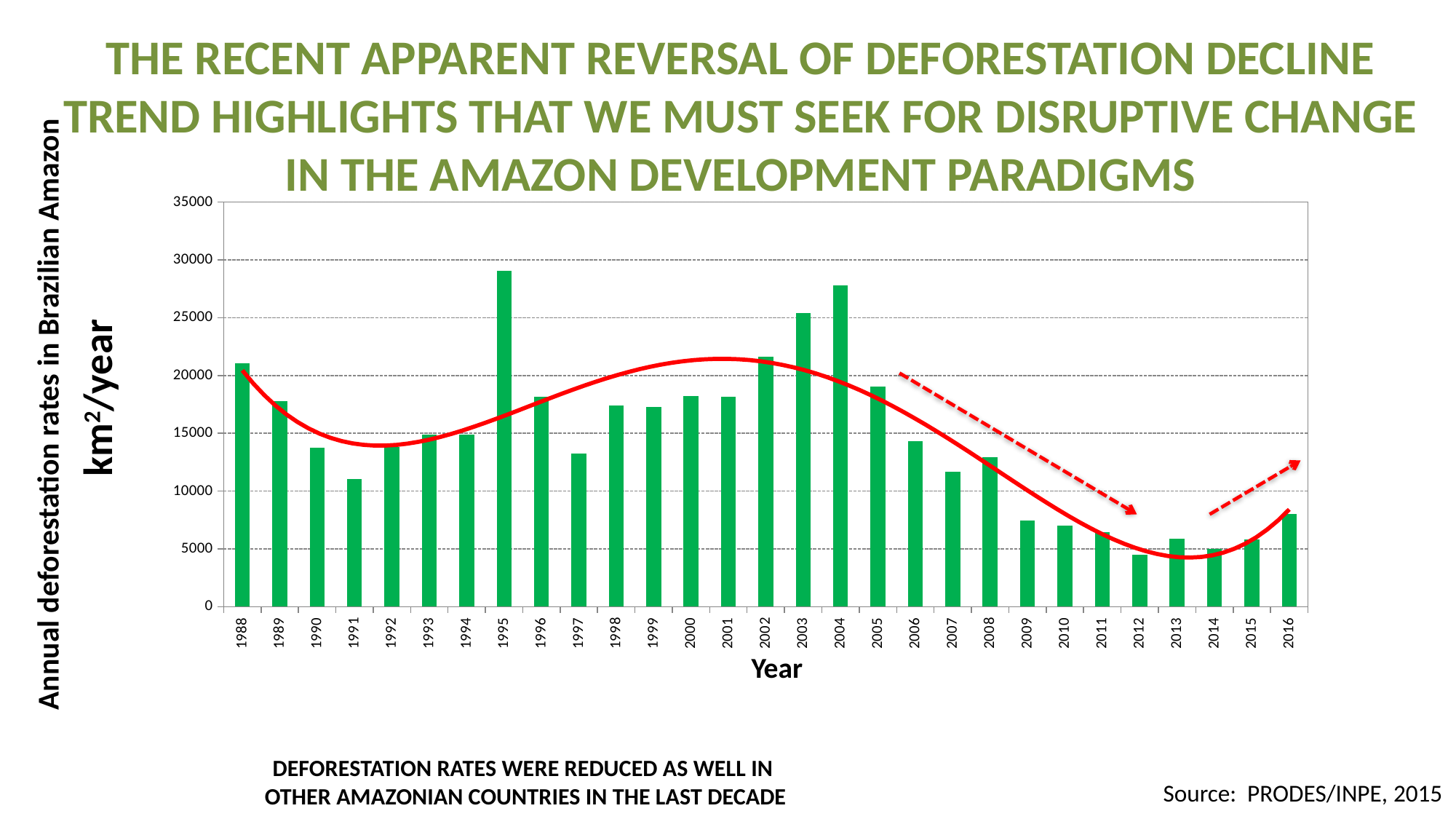

THE RECENT APPARENT REVERSAL OF DEFORESTATION DECLINE TREND HIGHLIGHTS THAT WE MUST SEEK FOR DISRUPTIVE CHANGE IN THE AMAZON DEVELOPMENT PARADIGMS

### Chart

| Category |  |
|---|---|
| 1988.0 | 21050.0 |
| 1989.0 | 17770.0 |
| 1990.0 | 13730.0 |
| 1991.0 | 11030.0 |
| 1992.0 | 13786.0 |
| 1993.0 | 14896.0 |
| 1994.0 | 14896.0 |
| 1995.0 | 29059.0 |
| 1996.0 | 18161.0 |
| 1997.0 | 13227.0 |
| 1998.0 | 17383.0 |
| 1999.0 | 17259.0 |
| 2000.0 | 18226.0 |
| 2001.0 | 18165.0 |
| 2002.0 | 21651.0 |
| 2003.0 | 25396.0 |
| 2004.0 | 27772.0 |
| 2005.0 | 19014.0 |
| 2006.0 | 14286.0 |
| 2007.0 | 11651.0 |
| 2008.0 | 12911.0 |
| 2009.0 | 7464.0 |
| 2010.0 | 7000.0 |
| 2011.0 | 6418.0 |
| 2012.0 | 4517.0 |
| 2013.0 | 5891.0 |
| 2014.0 | 5012.0 |
| 2015.0 | 5831.0 |
| 2016.0 | 7989.0 |
km2/year

Year
Annual deforestation rates in Brazilian Amazon
DEFORESTATION RATES WERE REDUCED AS WELL IN
OTHER AMAZONIAN COUNTRIES IN THE LAST DECADE
Annual deforestation rates in Brazilian Amazon
Source:  PRODES/INPE, 2015